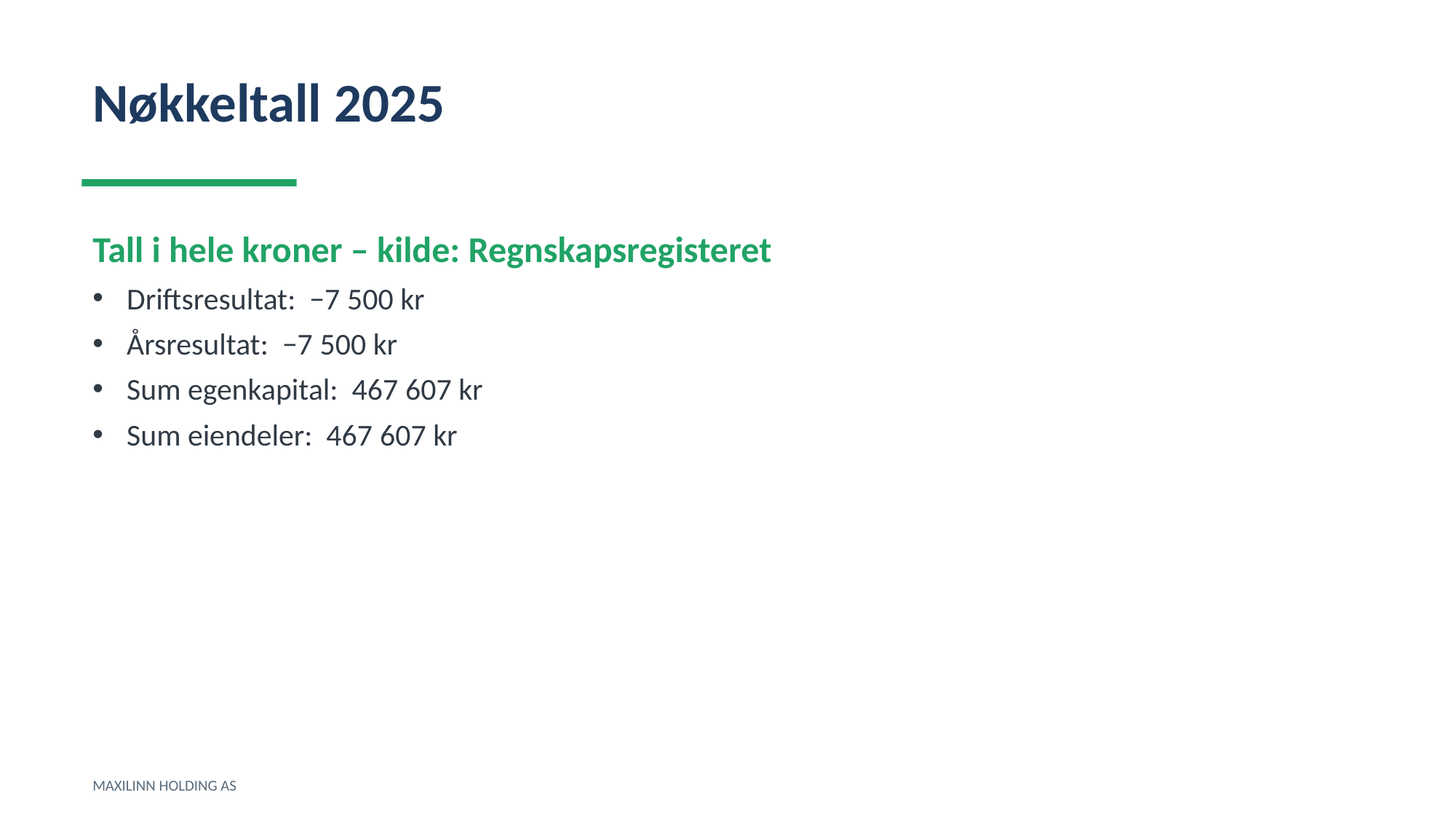

Nøkkeltall 2025

Tall i hele kroner – kilde: Regnskapsregisteret
Driftsresultat:  −7 500 kr
Årsresultat:  −7 500 kr
Sum egenkapital:  467 607 kr
Sum eiendeler:  467 607 kr
MAXILINN HOLDING AS